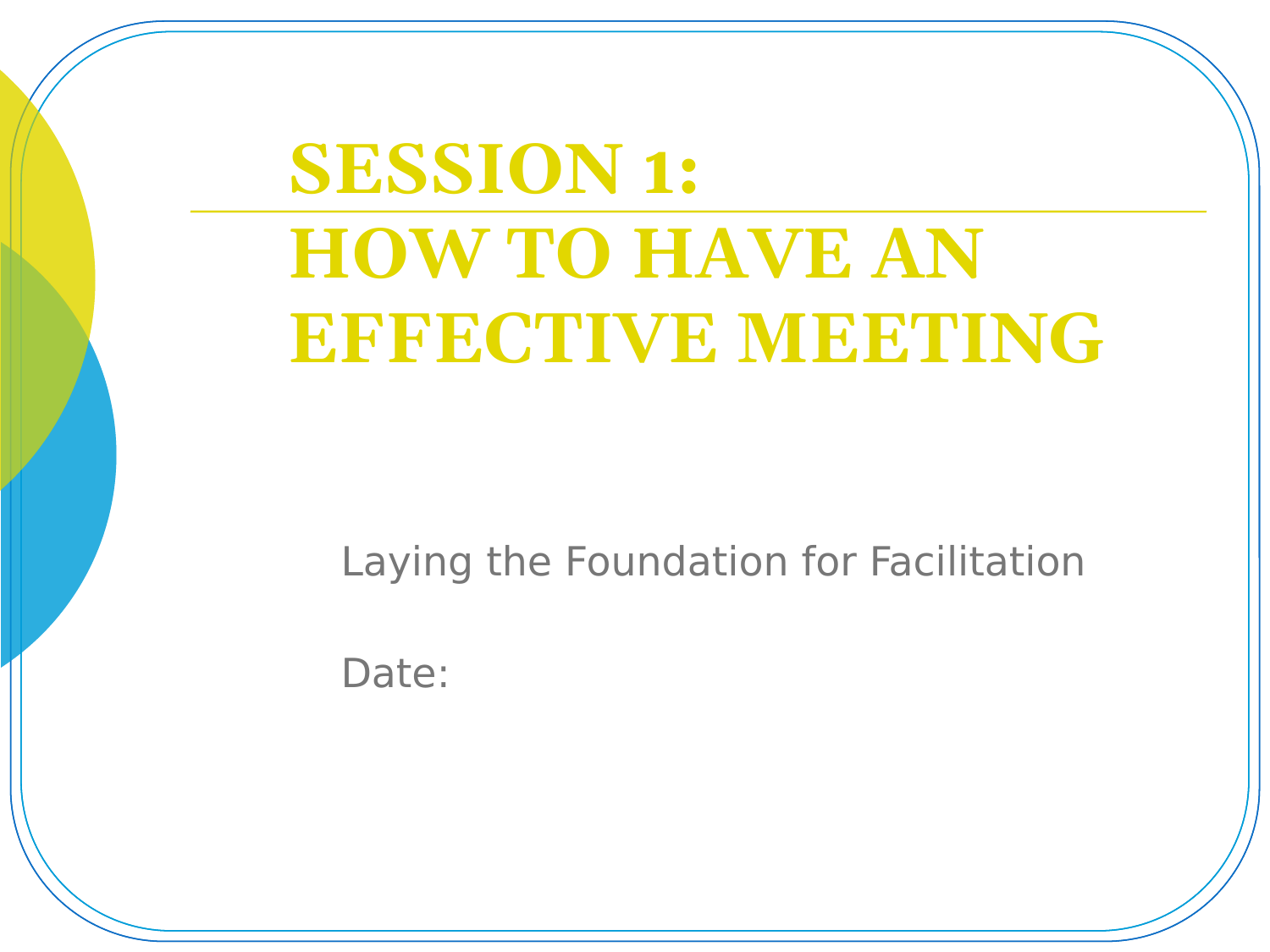

# Session 1: How to Have an Effective Meeting
Laying the Foundation for Facilitation

Date: